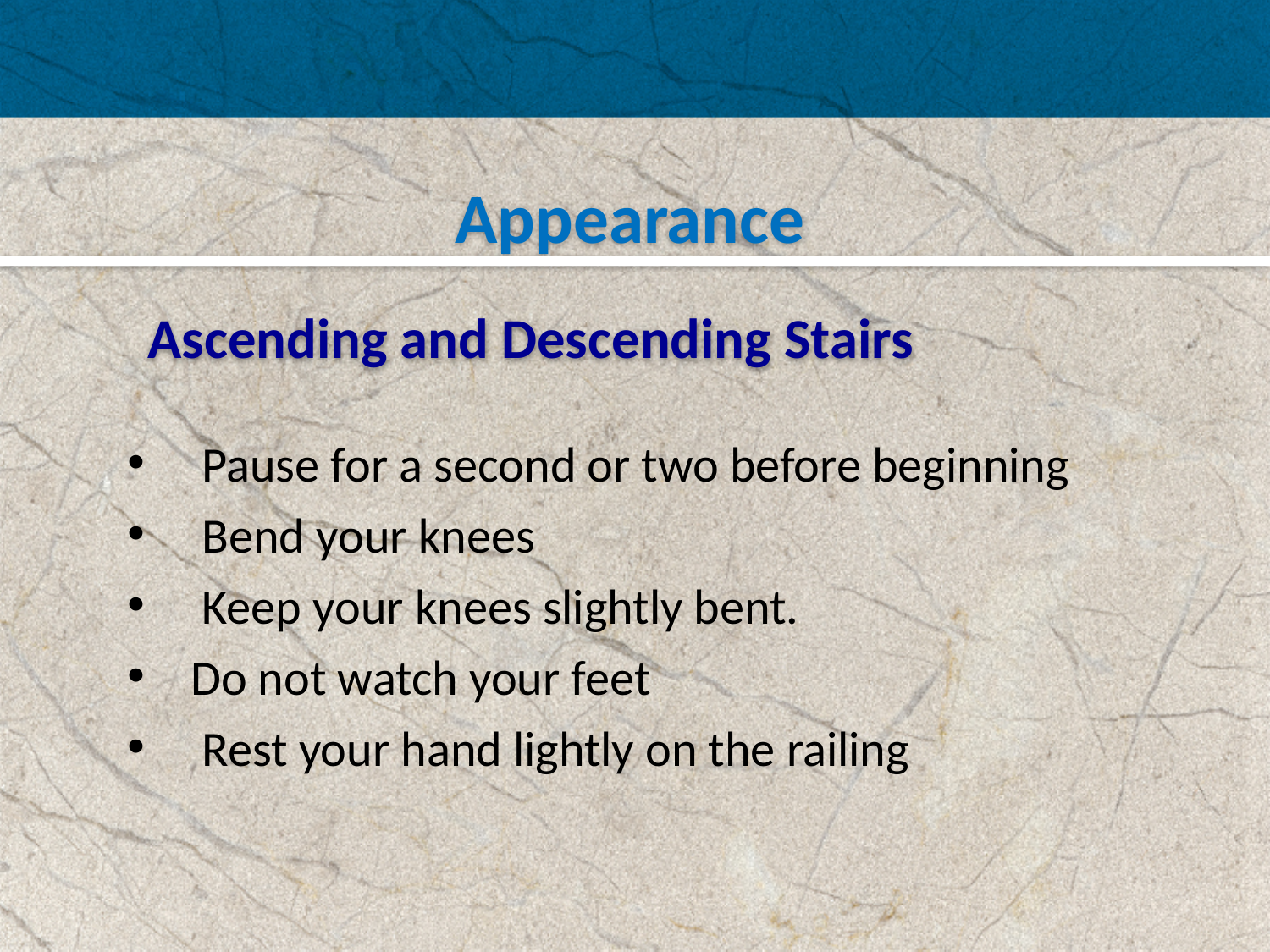

Appearance

Ascending and Descending Stairs
 Pause for a second or two before beginning
 Bend your knees
 Keep your knees slightly bent.
Do not watch your feet
 Rest your hand lightly on the railing